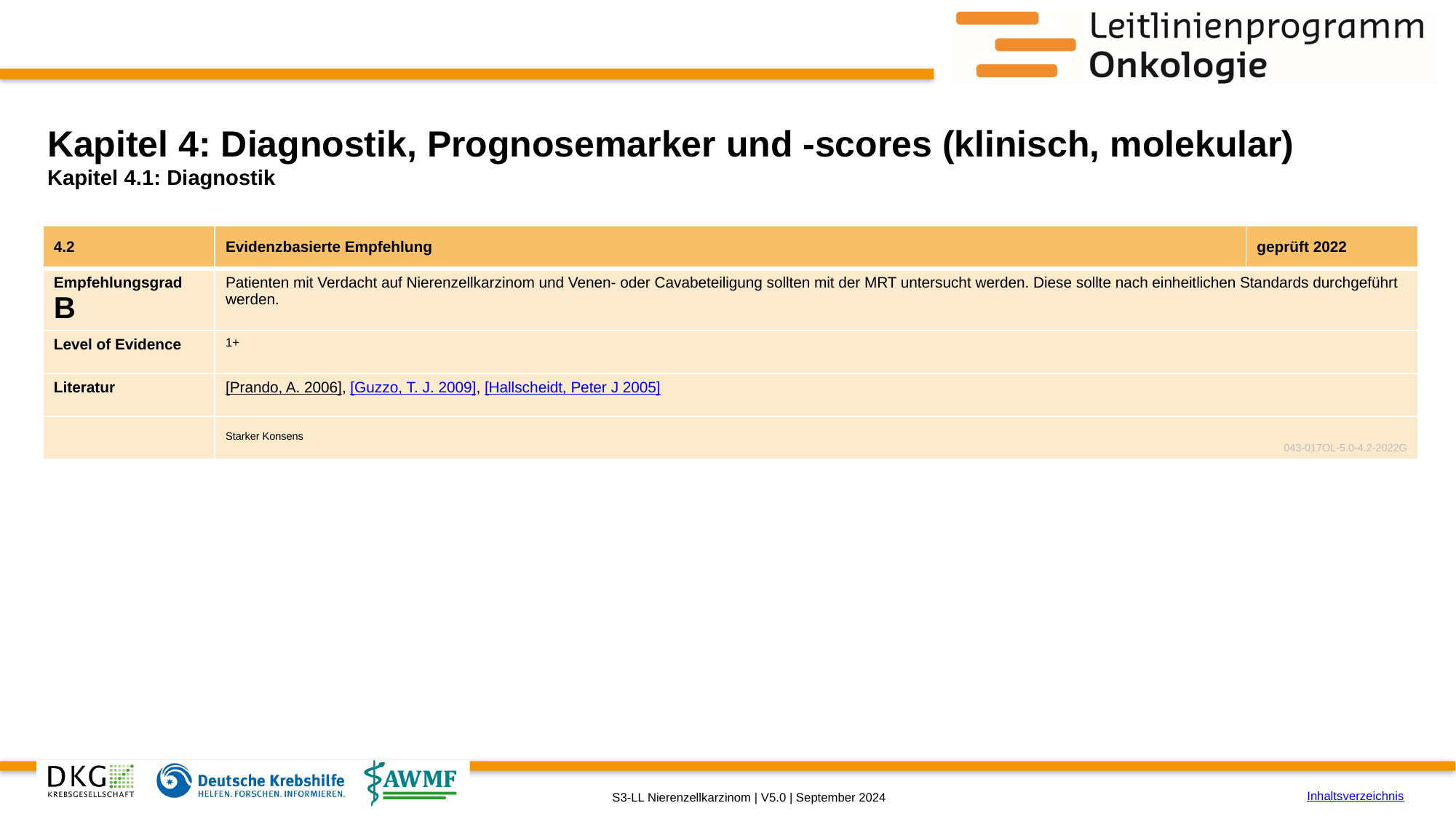

# Kapitel 4: Diagnostik, Prognosemarker und ‑scores (klinisch, molekular)
Kapitel 4.1: Diagnostik
| 4.2 | Evidenzbasierte Empfehlung | geprüft 2022 |
| --- | --- | --- |
| Empfehlungsgrad B | Patienten mit Verdacht auf Nierenzellkarzinom und Venen- oder Cavabeteiligung sollten mit der MRT untersucht werden. Diese sollte nach einheitlichen Standards durchgeführt werden. |  |
| Level of Evidence | 1+ |  |
| Literatur | [Prando, A. 2006], [Guzzo, T. J. 2009], [Hallscheidt, Peter J 2005] |  |
|  | Starker Konsens 043-017OL-5.0-4.2-2022G |  |
Inhaltsverzeichnis
S3-LL Nierenzellkarzinom | V5.0 | September 2024